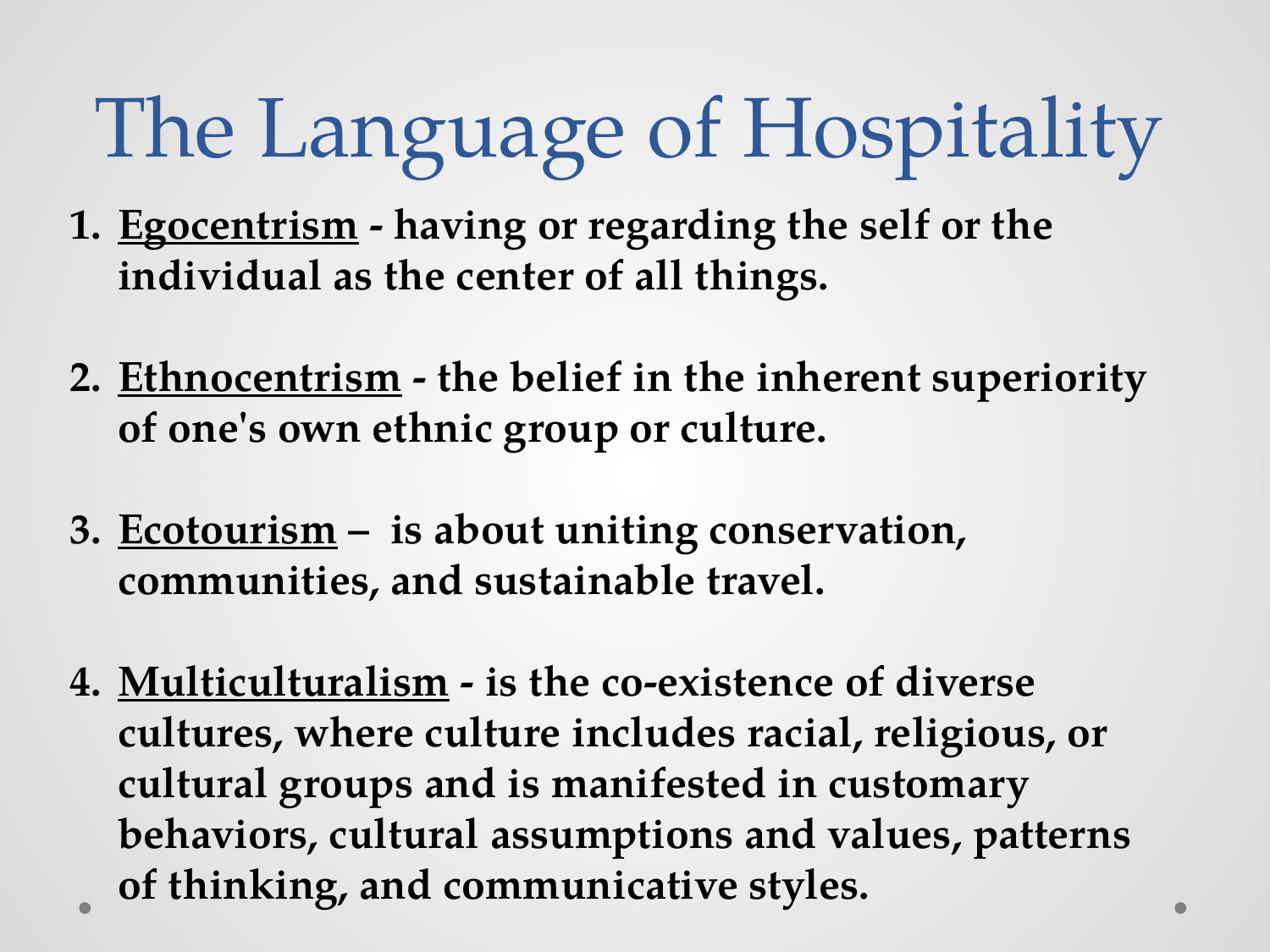

# The Language of Hospitality
Egocentrism - having or regarding the self or the individual as the center of all things.

Ethnocentrism - the belief in the inherent superiority of one's own ethnic group or culture.

Ecotourism –  is about uniting conservation, communities, and sustainable travel.

Multiculturalism - is the co-existence of diverse cultures, where culture includes racial, religious, or cultural groups and is manifested in customary behaviors, cultural assumptions and values, patterns of thinking, and communicative styles.